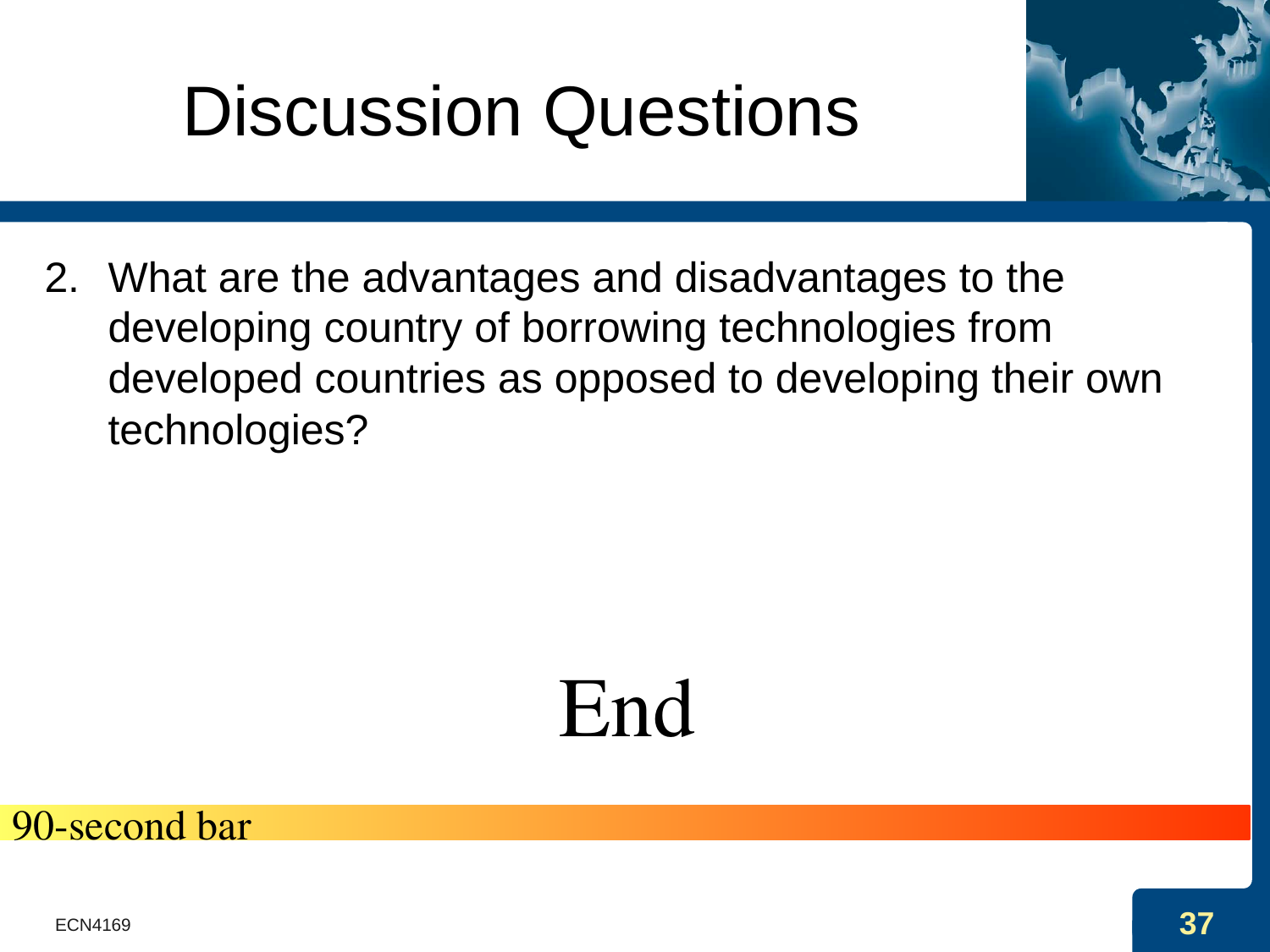

# Discussion Questions
What are the advantages and disadvantages to the developing country of borrowing technologies from developed countries as opposed to developing their own technologies?

End
90-second bar
ECN4169
37